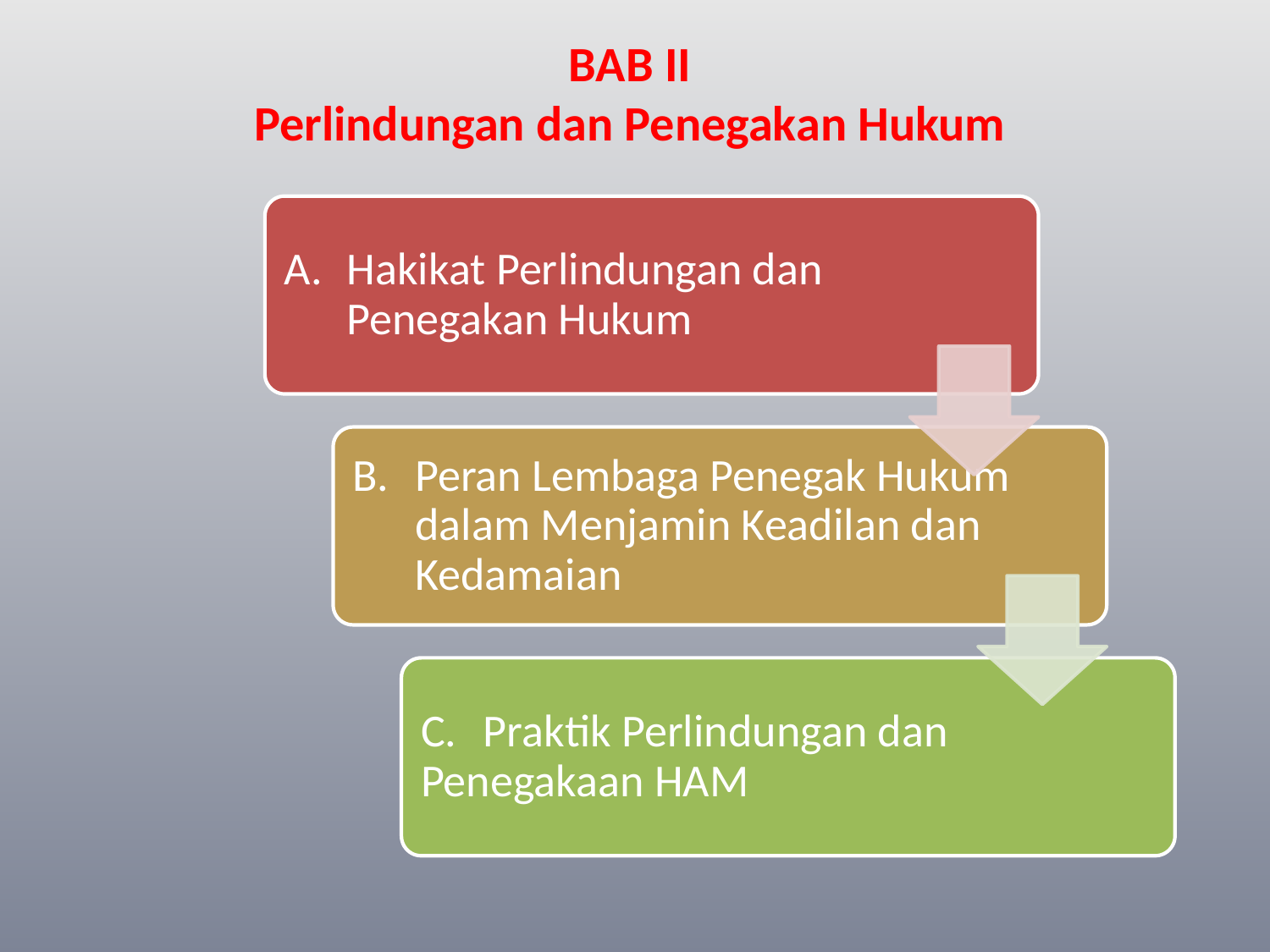

BAB II
Perlindungan dan Penegakan Hukum
A.	Hakikat Perlindungan dan Penegakan Hukum
B.	Peran Lembaga Penegak Hukum dalam Menjamin Keadilan dan Kedamaian
C.	Praktik Perlindungan dan Penegakaan HAM